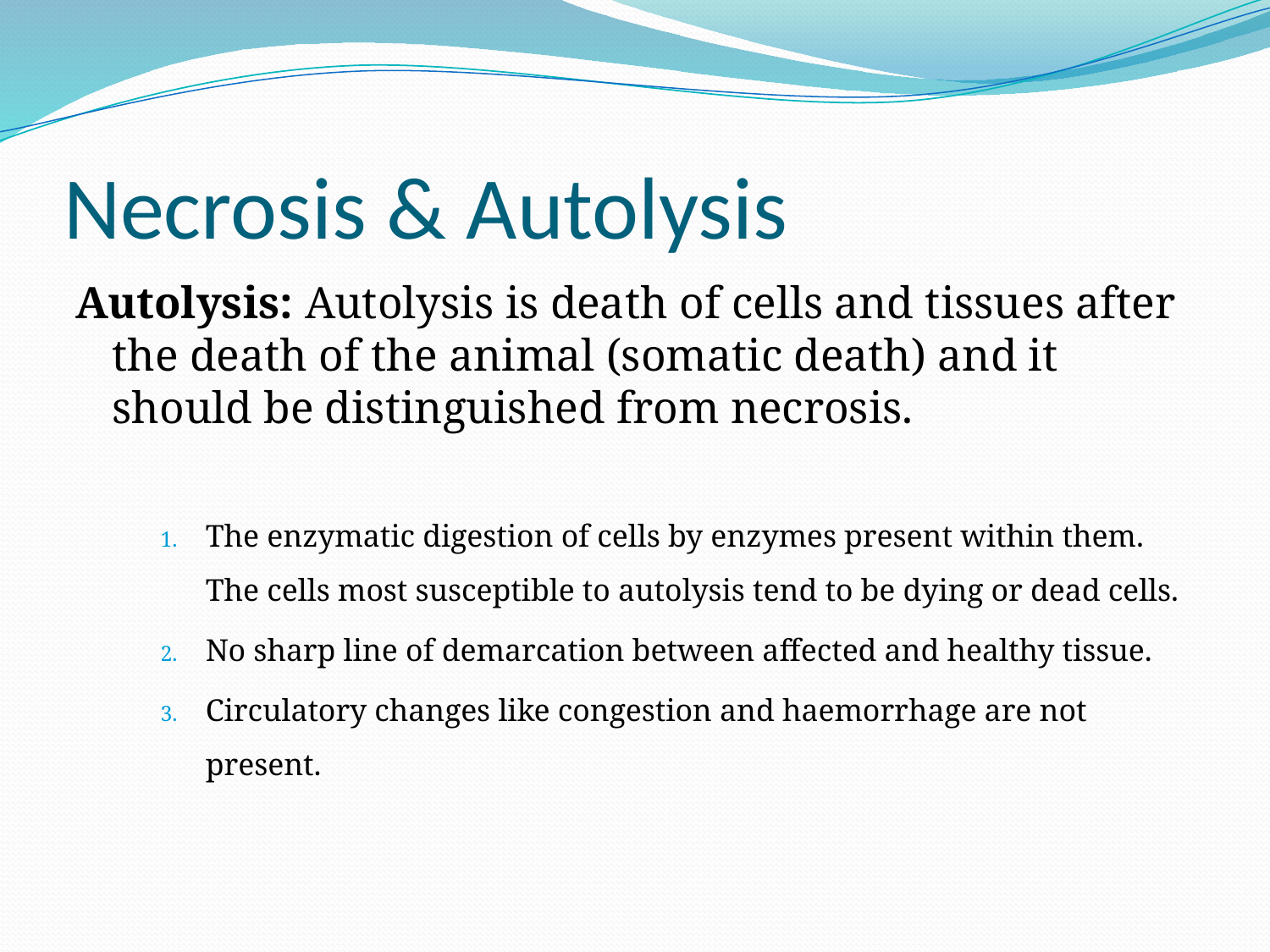

# Necrosis & Autolysis
Autolysis: Autolysis is death of cells and tissues after the death of the animal (somatic death) and it should be distinguished from necrosis.

The enzymatic digestion of cells by enzymes present within them.     The cells most susceptible to autolysis tend to be dying or dead cells.
No sharp line of demarcation between affected and healthy tissue.
Circulatory changes like congestion and haemorrhage are not present.